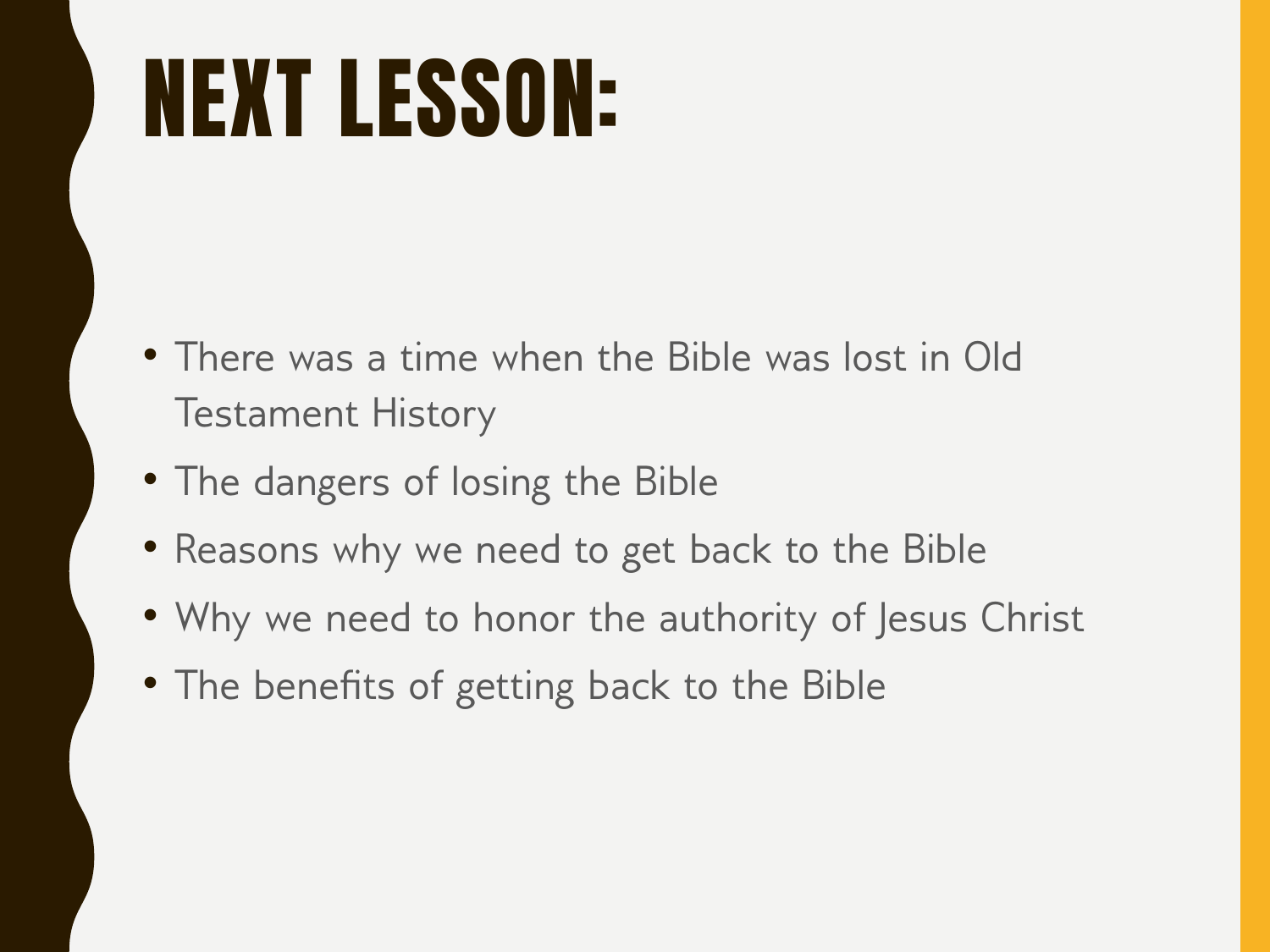

# Next Lesson:
There was a time when the Bible was lost in Old Testament History
The dangers of losing the Bible
Reasons why we need to get back to the Bible
Why we need to honor the authority of Jesus Christ
The benefits of getting back to the Bible